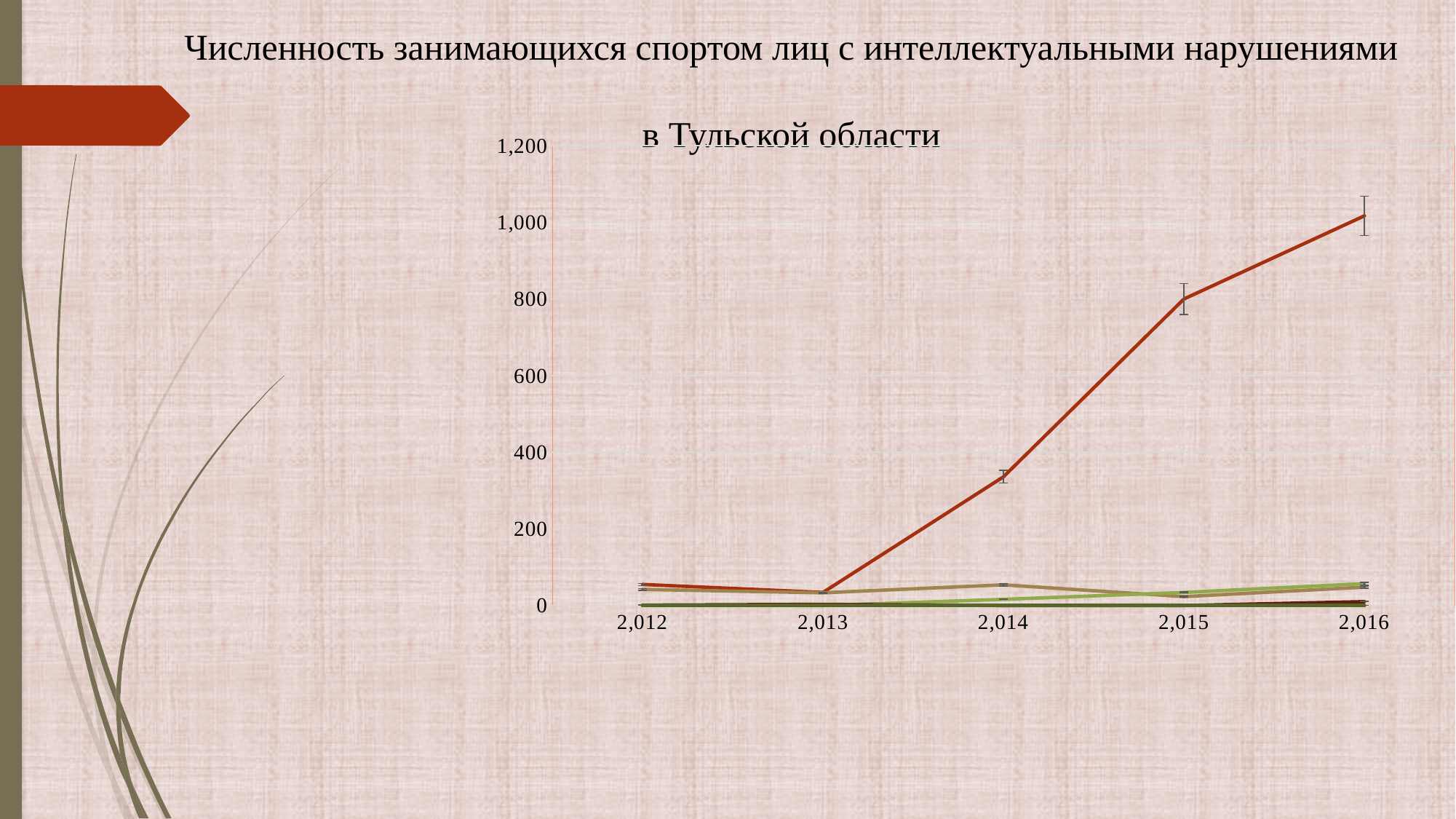

# Численность занимающихся спортом лиц с интеллектуальными нарушениями в Тульской области

### Chart

| Category | Общая численность занимающихся спортом ЛИН в субъекте | Спортивно-оздоровительный этап | Этап начальной подготовки | Тренировочный этап | Этап спортивного совершенствования | Этап высшего спортивного мастерства |
|---|---|---|---|---|---|---|
| 2012 | 55.0 | 42.0 | 0.0 | 1.0 | 0.0 | 0.0 |
| 2013 | 34.0 | 33.0 | 0.0 | 3.0 | 0.0 | 0.0 |
| 2014 | 336.0 | 54.0 | 16.0 | 0.0 | 0.0 | 0.0 |
| 2015 | 800.0 | 23.0 | 34.0 | 0.0 | 0.0 | 0.0 |
| 2016 | 1017.0 | 48.0 | 57.0 | 10.0 | 0.0 | 0.0 |